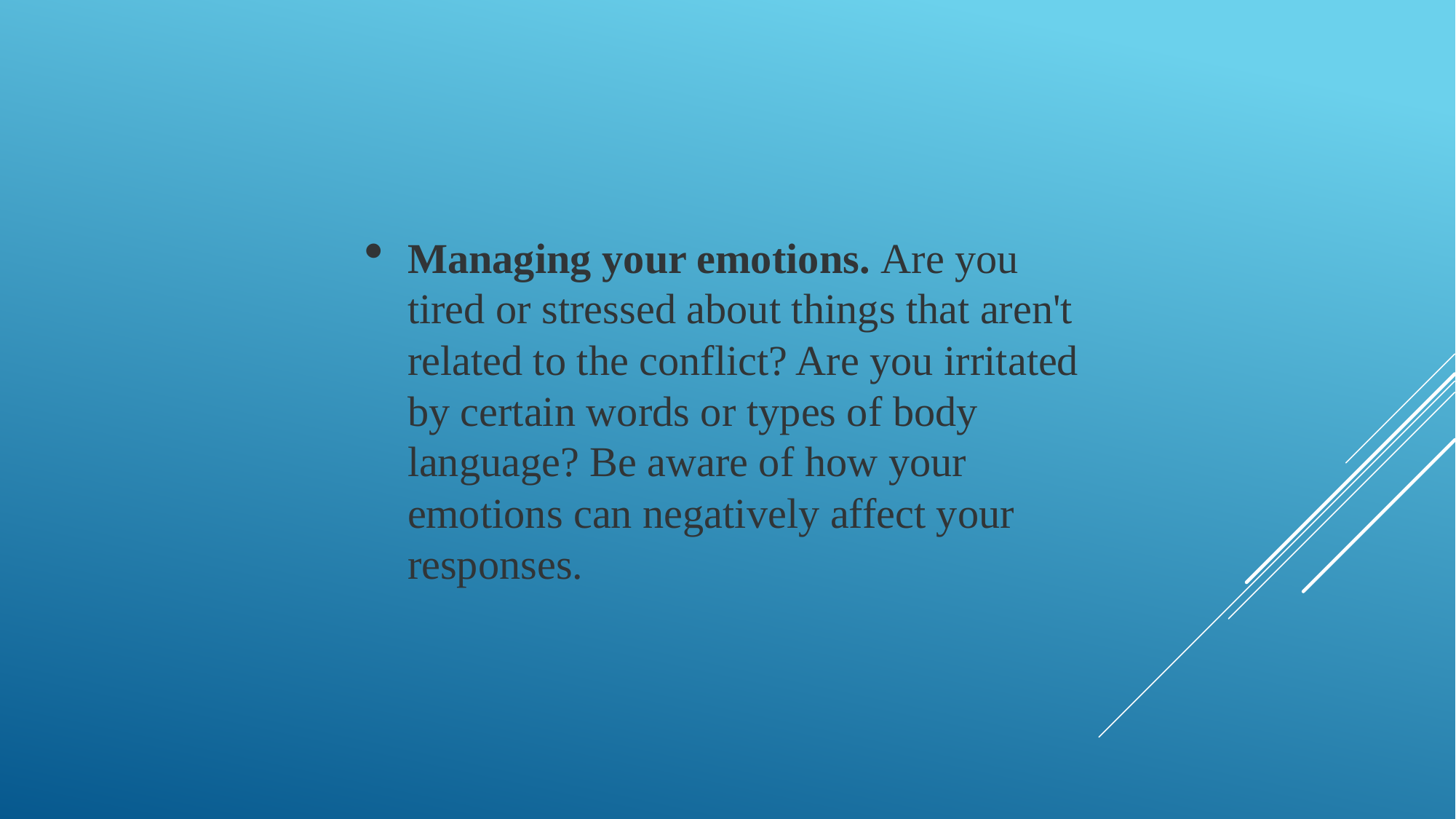

Managing your emotions. Are you tired or stressed about things that aren't related to the conflict? Are you irritated by certain words or types of body language? Be aware of how your emotions can negatively affect your responses.